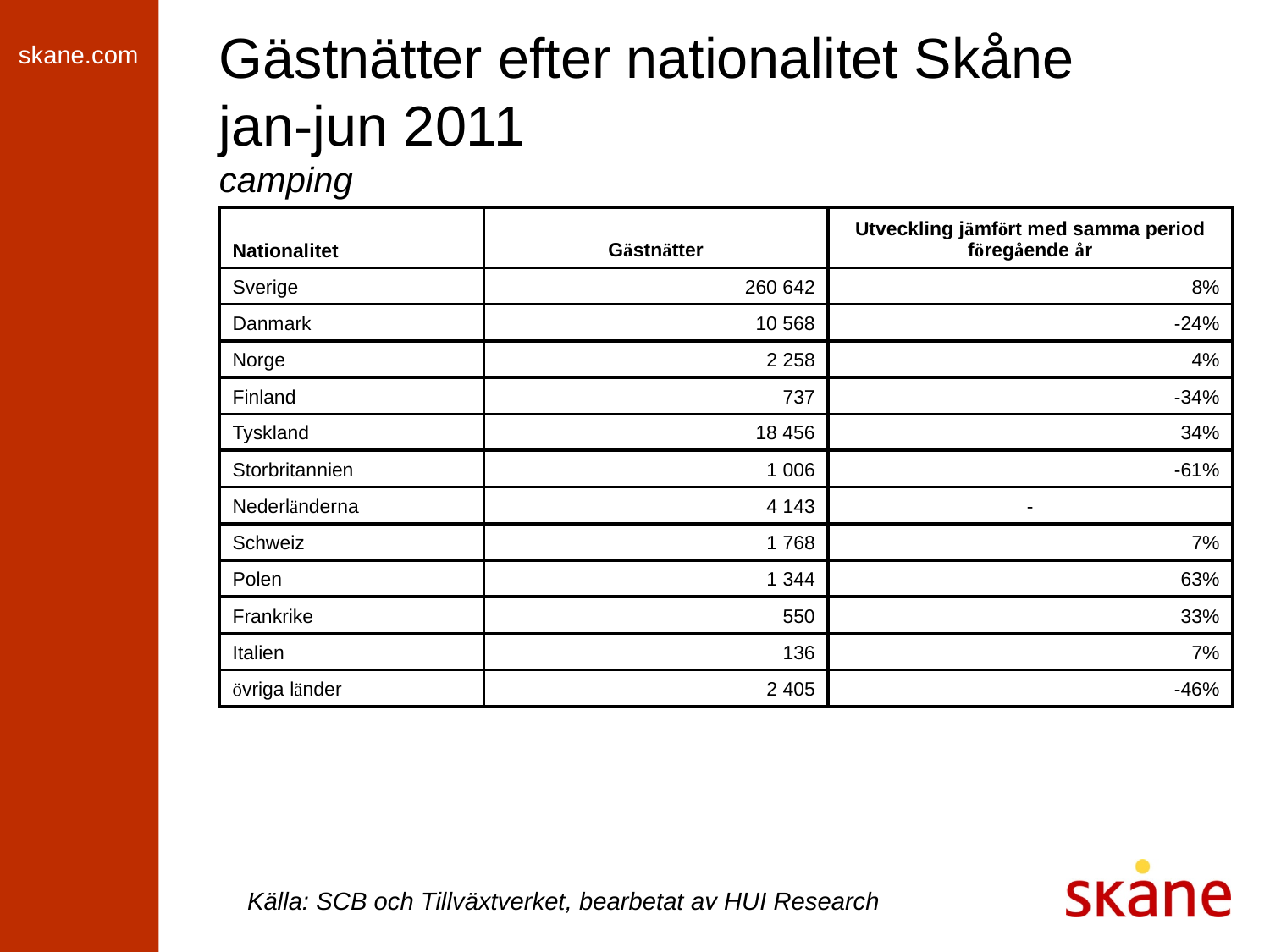

# Gästnätter efter nationalitet Skåne jan-jun 2011 camping
| Nationalitet | Gästnätter | Utveckling jämfört med samma period föregående år |
| --- | --- | --- |
| Sverige | 260 642 | 8% |
| Danmark | 10 568 | -24% |
| Norge | 2 258 | 4% |
| Finland | 737 | -34% |
| Tyskland | 18 456 | 34% |
| Storbritannien | 1 006 | -61% |
| Nederländerna | 4 143 | - |
| Schweiz | 1 768 | 7% |
| Polen | 1 344 | 63% |
| Frankrike | 550 | 33% |
| Italien | 136 | 7% |
| övriga länder | 2 405 | -46% |
Källa: SCB och Tillväxtverket, bearbetat av HUI Research